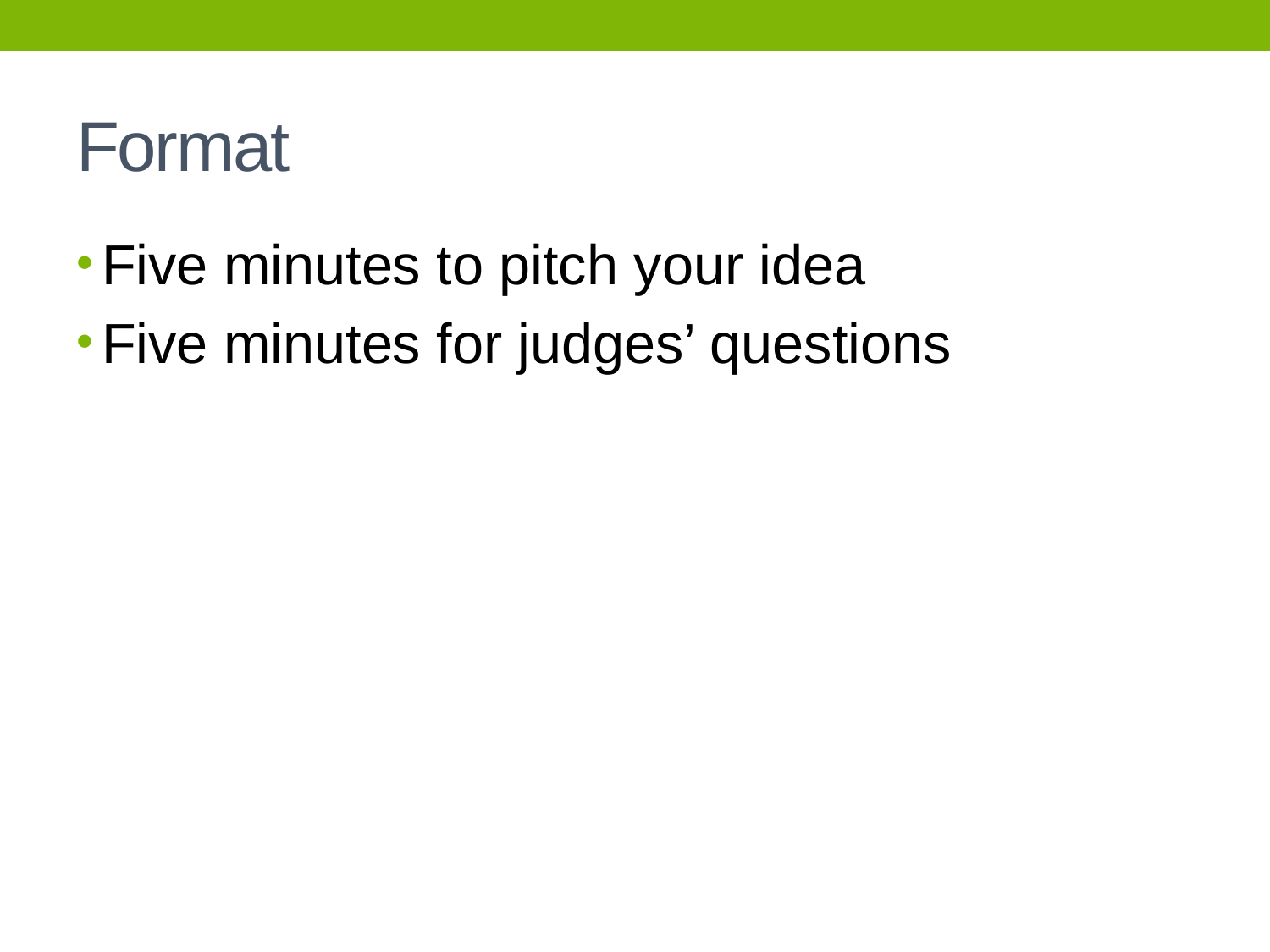

# Format
Five minutes to pitch your idea
Five minutes for judges’ questions